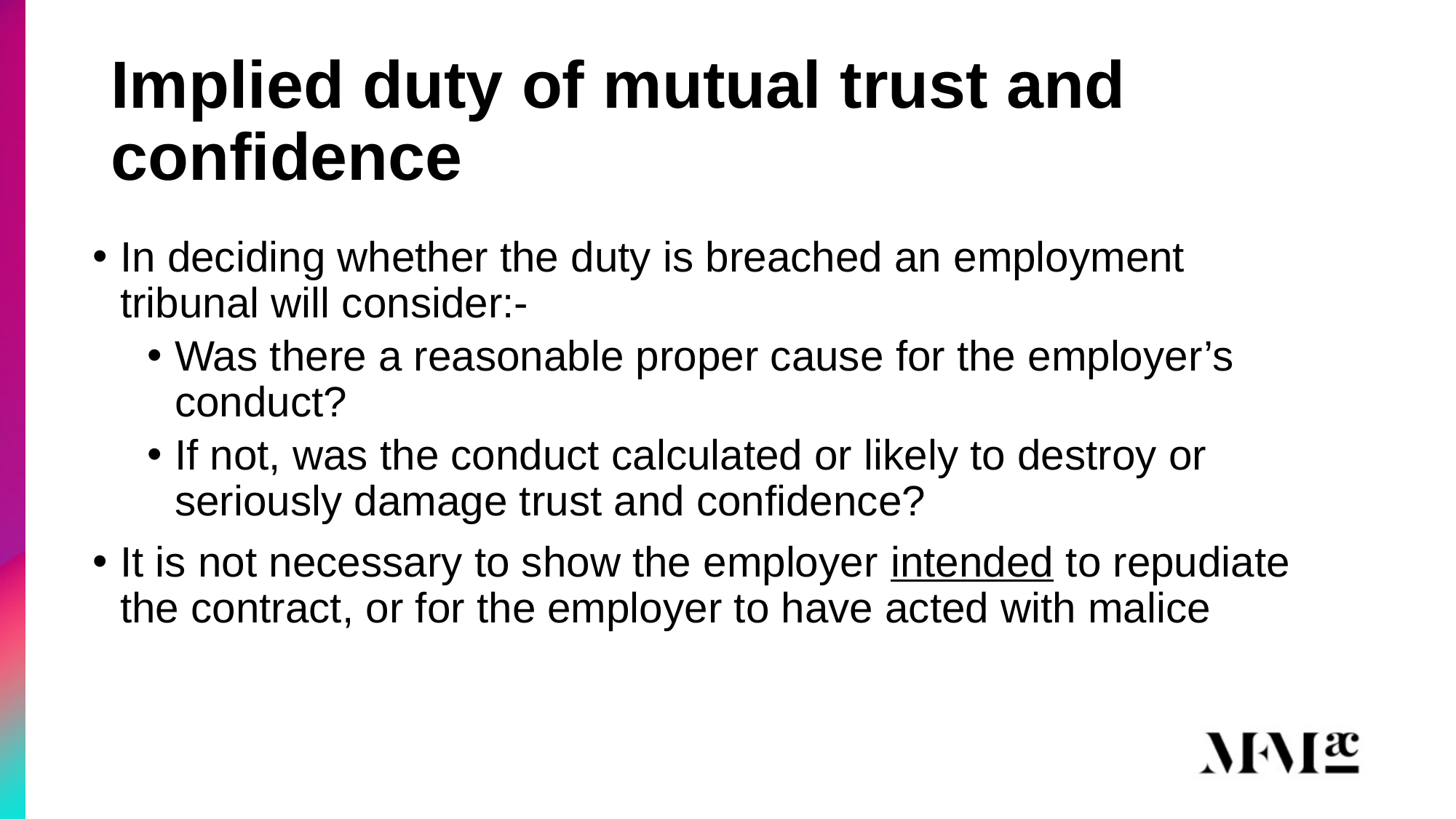

# Implied duty of mutual trust and confidence
In deciding whether the duty is breached an employment tribunal will consider:-
Was there a reasonable proper cause for the employer’s conduct?
If not, was the conduct calculated or likely to destroy or seriously damage trust and confidence?
It is not necessary to show the employer intended to repudiate the contract, or for the employer to have acted with malice